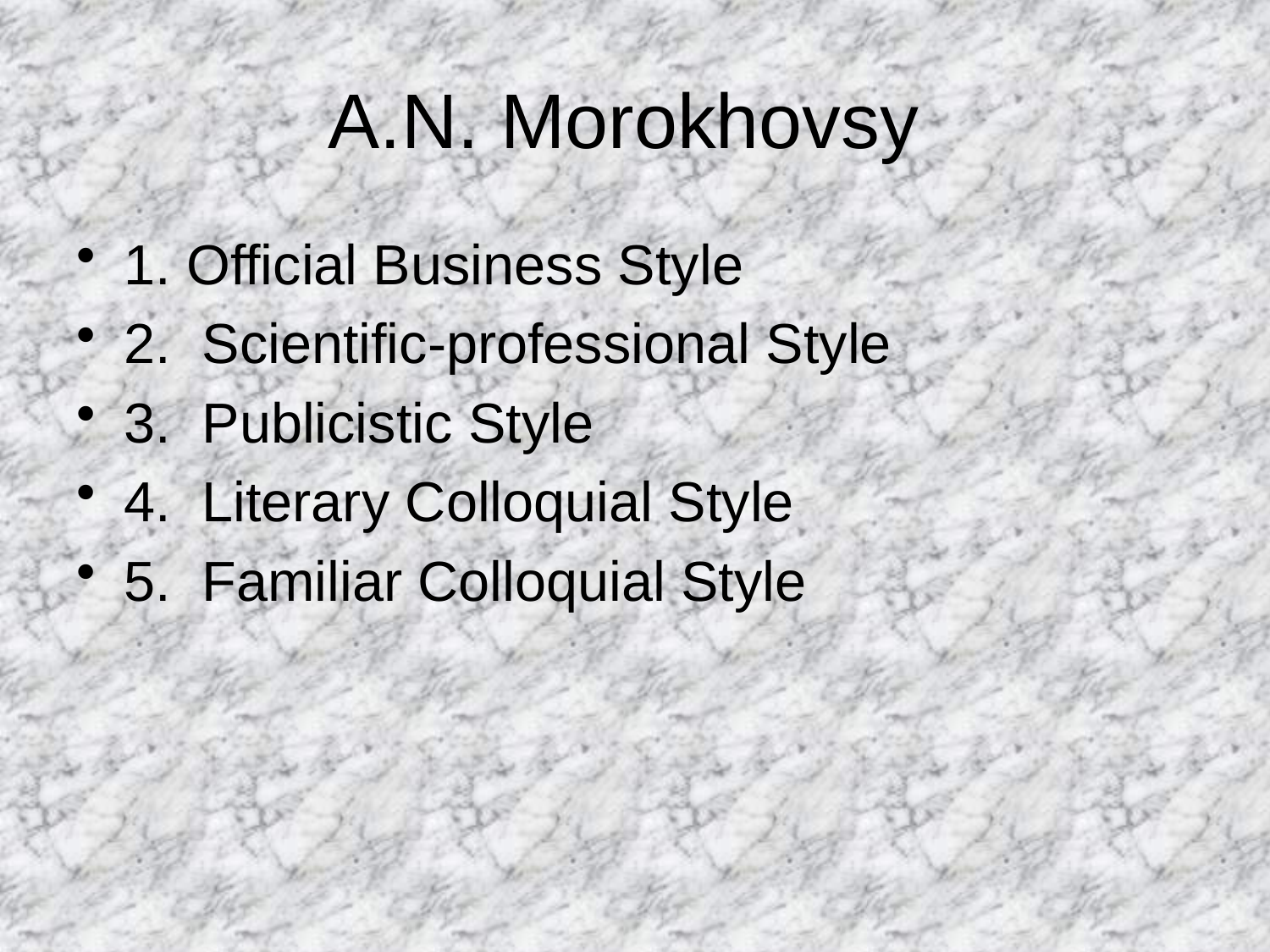

# A.N. Morokhovsy
1. Official Business Style
2.  Scientific-professional Style
3.  Publicistic Style
4.  Literary Colloquial Style
5.  Familiar Colloquial Style